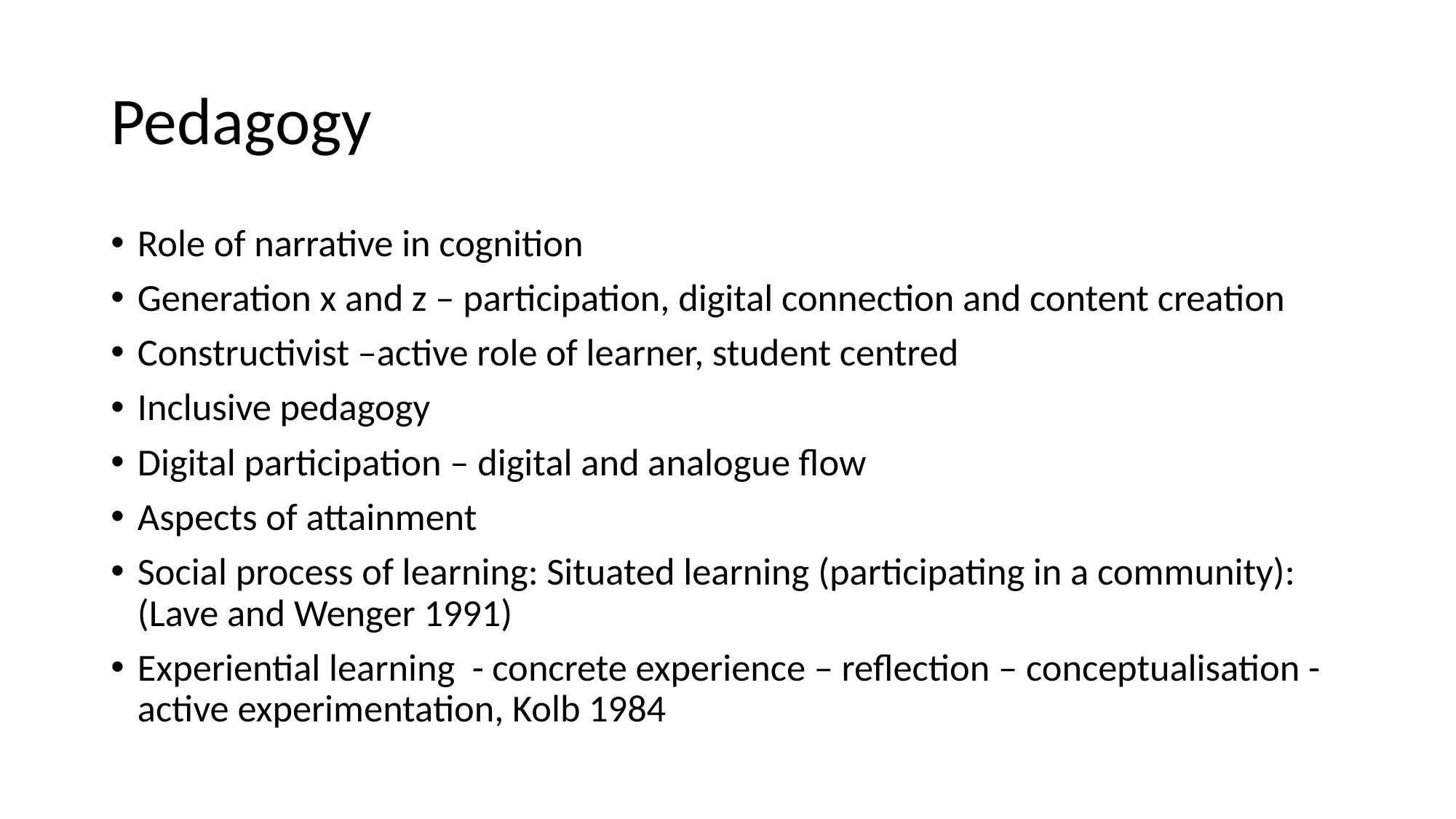

# Pedagogy
Role of narrative in cognition
Generation x and z – participation, digital connection and content creation
Constructivist –active role of learner, student centred
Inclusive pedagogy
Digital participation – digital and analogue flow
Aspects of attainment
Social process of learning: Situated learning (participating in a community): (Lave and Wenger 1991)
Experiential learning  - concrete experience – reflection – conceptualisation - active experimentation, Kolb 1984